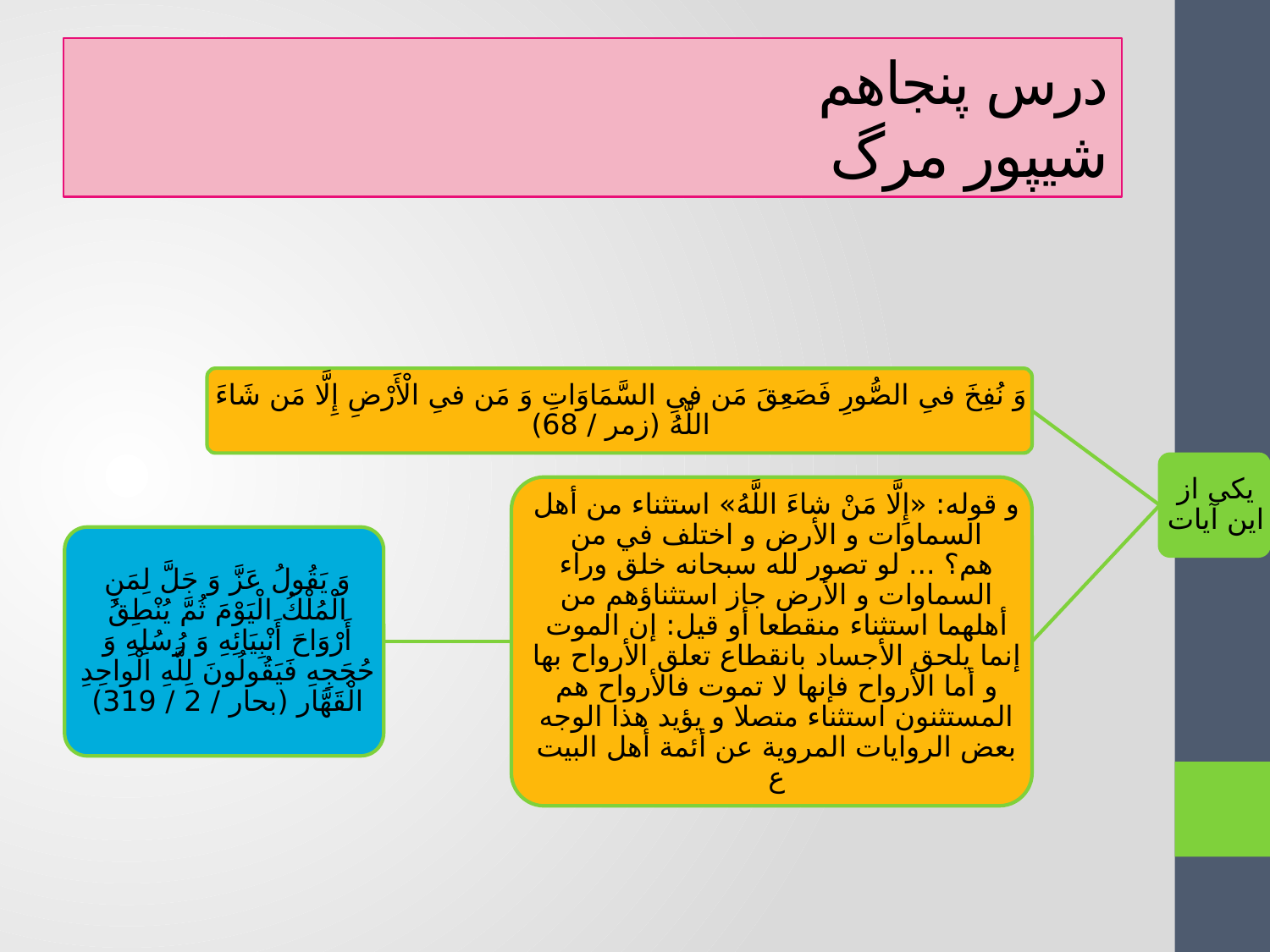

# درس پنجاهم شیپور مرگ
یکی از این آیات

وَ نُفِخَ فىِ الصُّورِ فَصَعِقَ مَن فىِ السَّمَاوَاتِ وَ مَن فىِ الْأَرْضِ إِلَّا مَن شَاءَ اللَّهُ (زمر / 68)

و قوله: «إِلَّا مَنْ شاءَ اللَّهُ» استثناء من أهل السماوات و الأرض و اختلف في من هم؟ ... لو تصور لله سبحانه خلق وراء السماوات و الأرض جاز استثناؤهم من أهلهما استثناء منقطعا أو قيل: إن الموت إنما يلحق الأجساد بانقطاع تعلق الأرواح بها و أما الأرواح فإنها لا تموت فالأرواح هم المستثنون استثناء متصلا و يؤيد هذا الوجه بعض الروايات المروية عن أئمة أهل البيت ع

وَ يَقُولُ عَزَّ وَ جَلَّ لِمَنِ الْمُلْكُ الْيَوْمَ ثُمَّ يُنْطِقُ أَرْوَاحَ أَنْبِيَائِهِ وَ رُسُلِهِ وَ حُجَجِهِ فَيَقُولُونَ لِلَّهِ الْواحِدِ الْقَهَّار (بحار / 2 / 319)